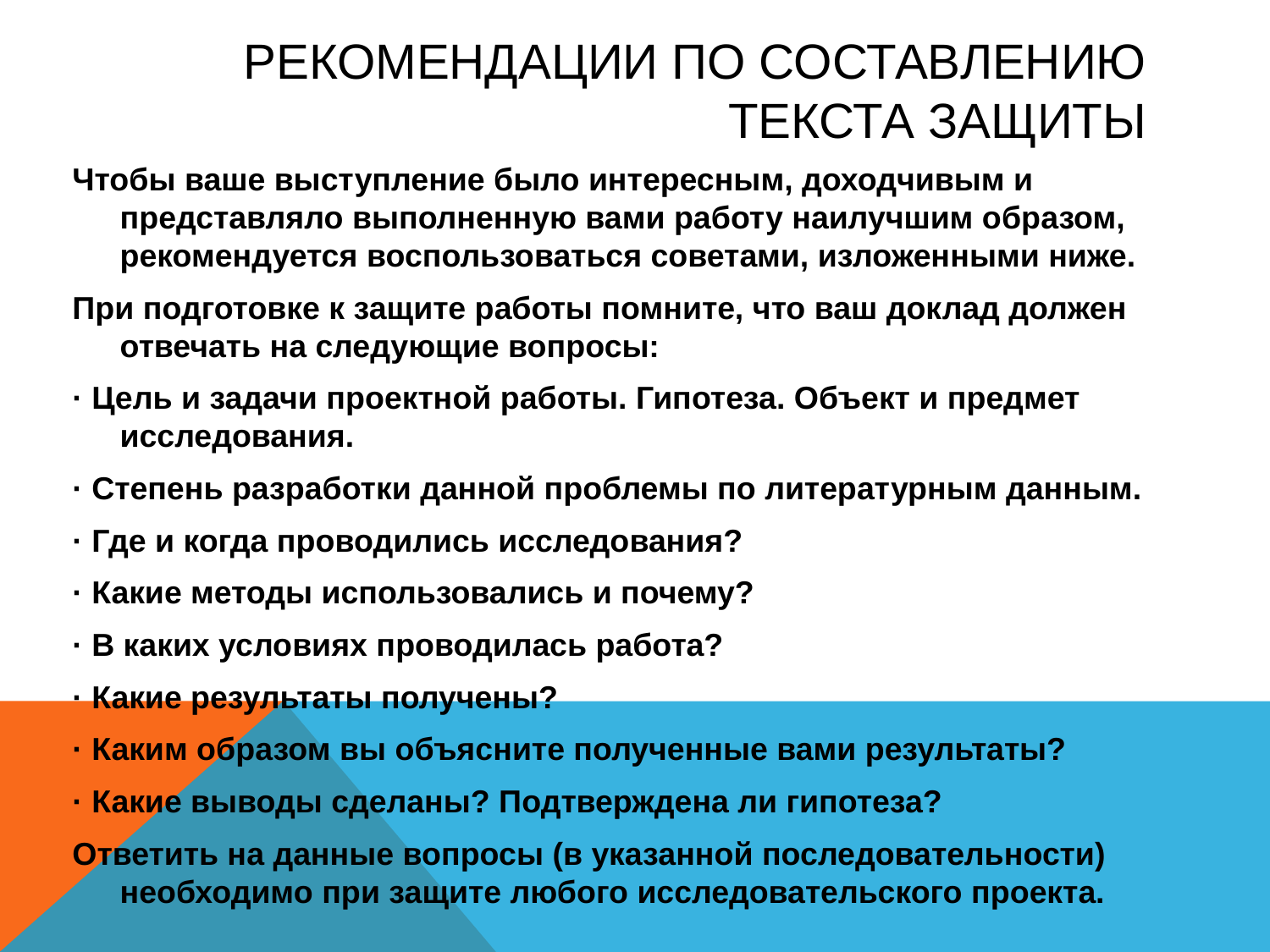

# Рекомендации по составлению текста защиты
Чтобы ваше выступление было интересным, доходчивым и представляло выполненную вами работу наилучшим образом, рекомендуется воспользоваться советами, изложенными ниже.
При подготовке к защите работы помните, что ваш доклад должен отвечать на следующие вопросы:
· Цель и задачи проектной работы. Гипотеза. Объект и предмет исследования.
· Степень разработки данной проблемы по литературным данным.
· Где и когда проводились исследования?
· Какие методы использовались и почему?
· В каких условиях проводилась работа?
· Какие результаты получены?
· Каким образом вы объясните полученные вами результаты?
· Какие выводы сделаны? Подтверждена ли гипотеза?
Ответить на данные вопросы (в указанной последовательности) необходимо при защите любого исследовательского проекта.